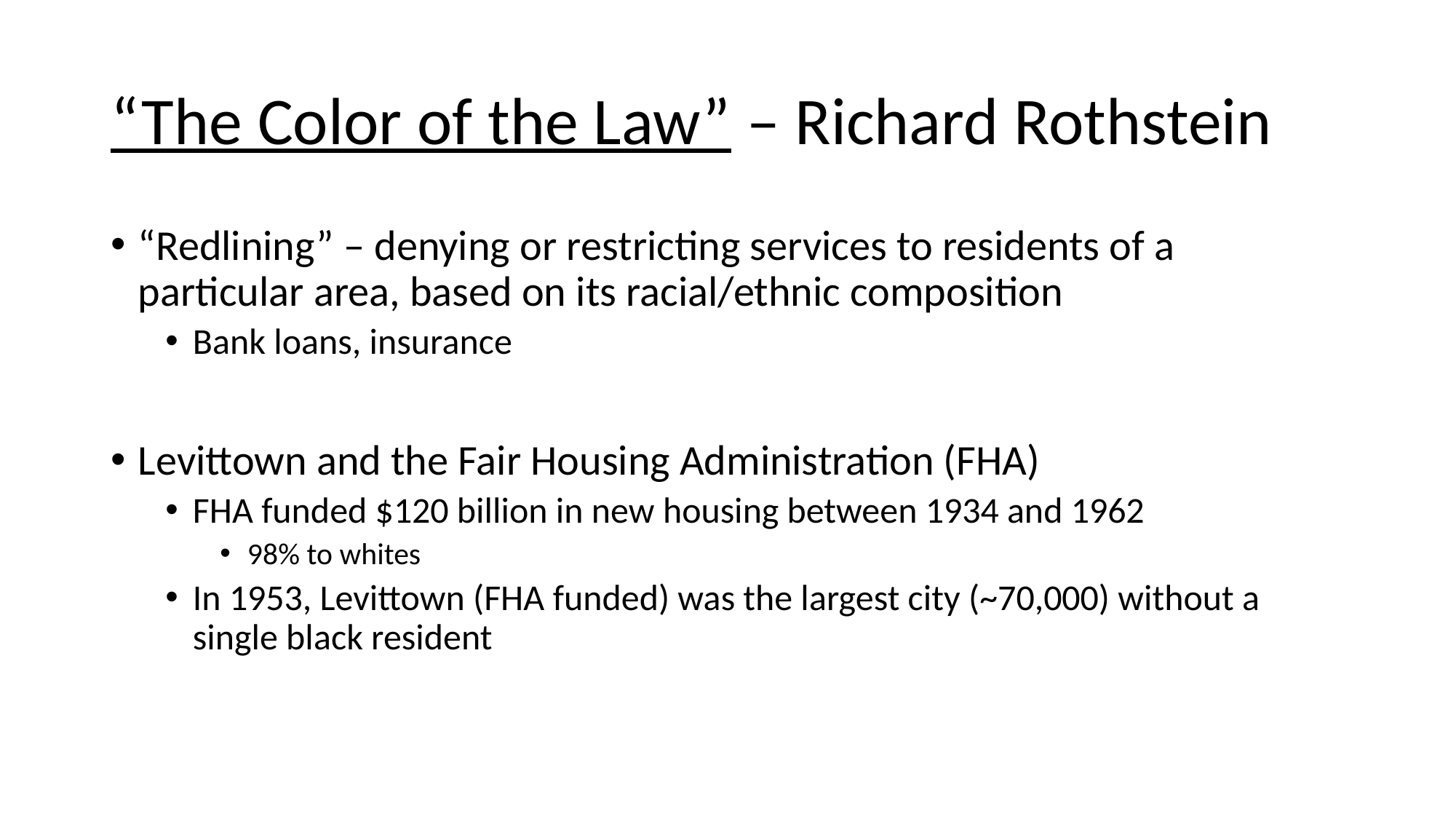

# “The Color of the Law” – Richard Rothstein
“Redlining” – denying or restricting services to residents of a particular area, based on its racial/ethnic composition
Bank loans, insurance

Levittown and the Fair Housing Administration (FHA)
FHA funded $120 billion in new housing between 1934 and 1962
98% to whites
In 1953, Levittown (FHA funded) was the largest city (~70,000) without a single black resident